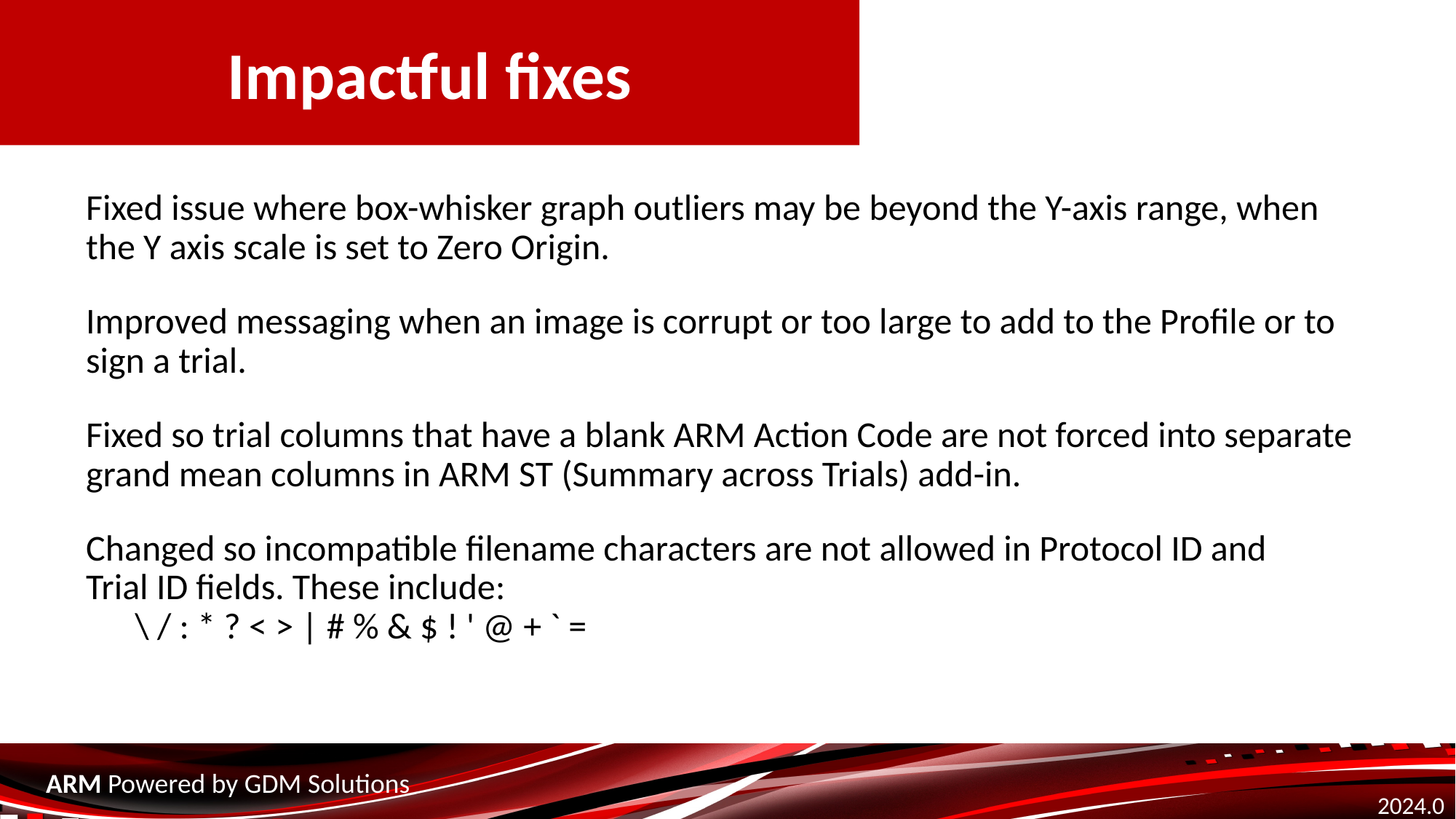

Impactful fixes
Fixed issue where box-whisker graph outliers may be beyond the Y-axis range, when the Y axis scale is set to Zero Origin.
Improved messaging when an image is corrupt or too large to add to the Profile or to sign a trial.
Fixed so trial columns that have a blank ARM Action Code are not forced into separate grand mean columns in ARM ST (Summary across Trials) add-in.
Changed so incompatible filename characters are not allowed in Protocol ID and
Trial ID fields. These include:
      \ / : * ? < > | # % & $ ! ' @ + ` =

2024.0